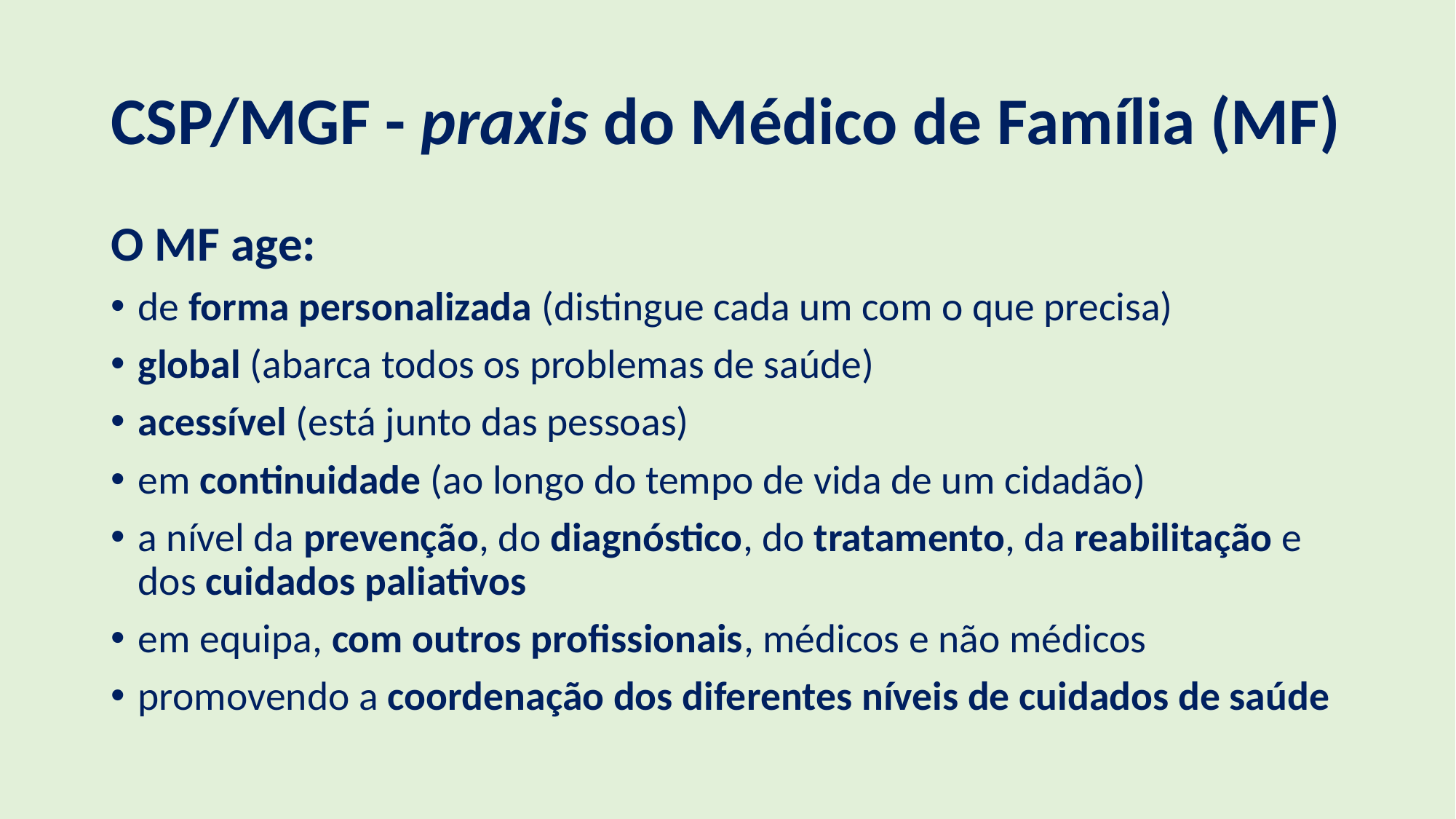

# CSP/MGF - praxis do Médico de Família (MF)
O MF age:
de forma personalizada (distingue cada um com o que precisa)
global (abarca todos os problemas de saúde)
acessível (está junto das pessoas)
em continuidade (ao longo do tempo de vida de um cidadão)
a nível da prevenção, do diagnóstico, do tratamento, da reabilitação e dos cuidados paliativos
em equipa, com outros profissionais, médicos e não médicos
promovendo a coordenação dos diferentes níveis de cuidados de saúde